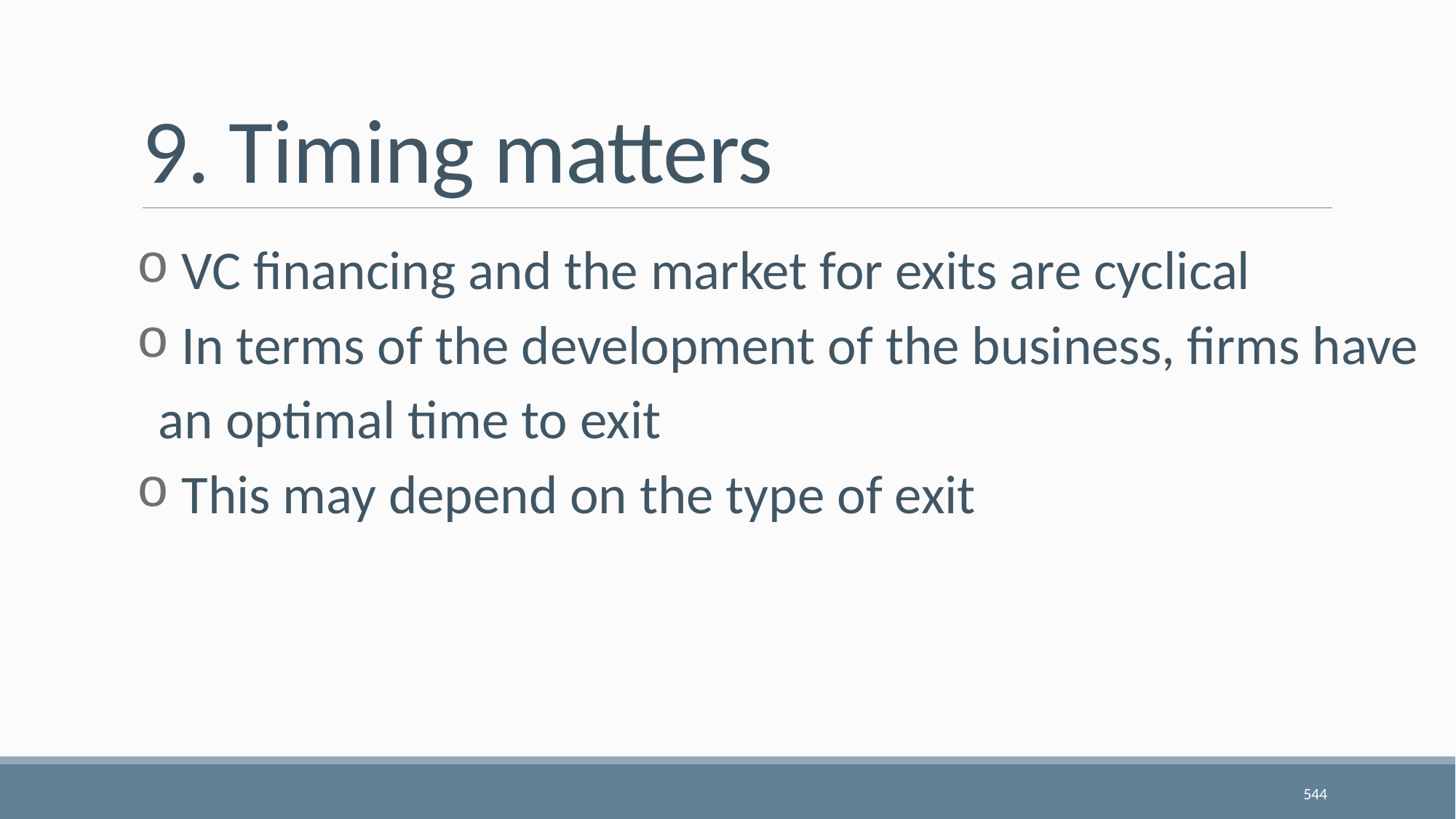

# 9. Timing matters
 VC financing and the market for exits are cyclical
 In terms of the development of the business, firms have an optimal time to exit
 This may depend on the type of exit

544